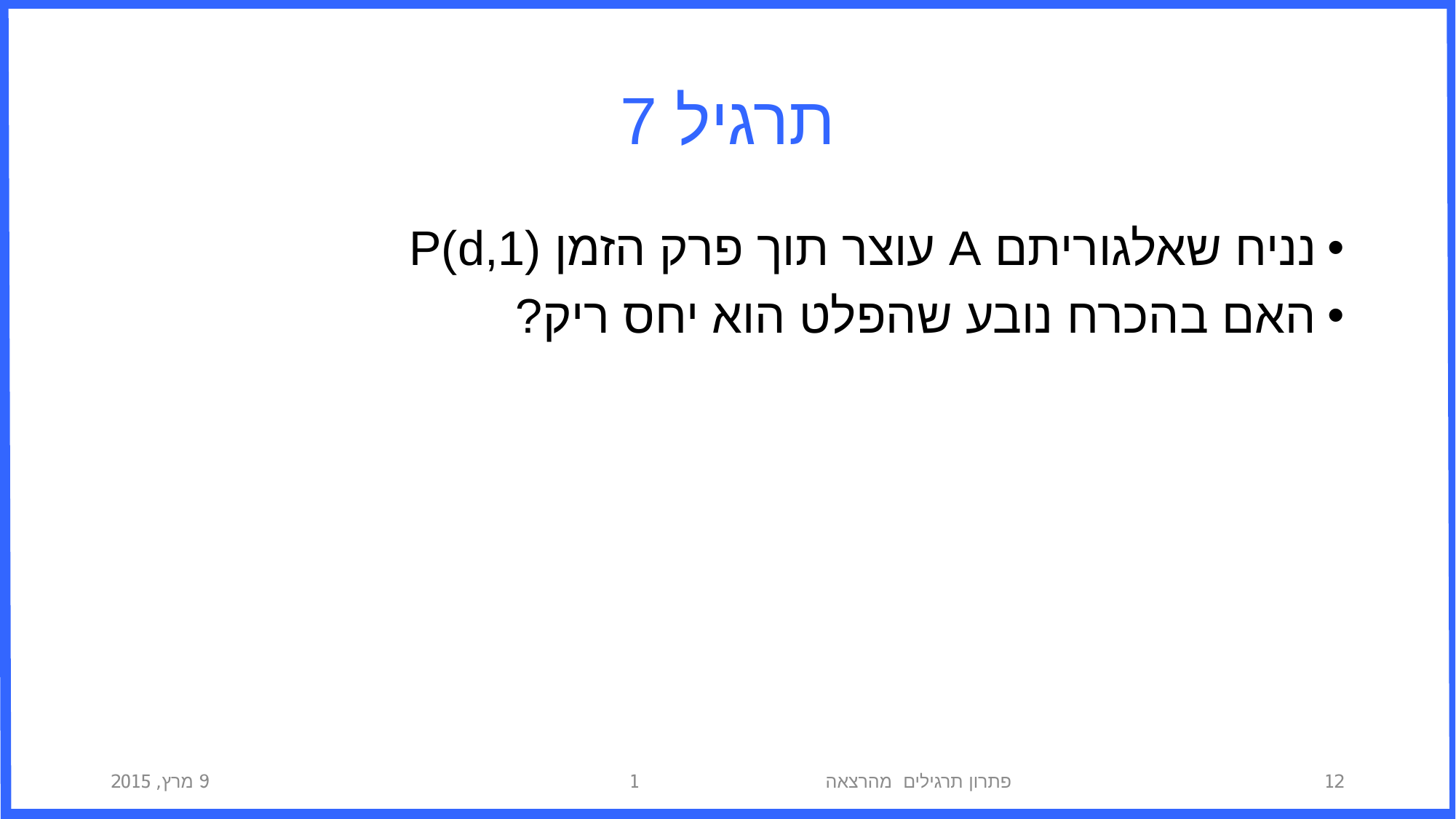

# תרגיל 7
נניח שאלגוריתם A עוצר תוך פרק הזמן P(d,1)
האם בהכרח נובע שהפלט הוא יחס ריק?

9 מרץ, 2015
פתרון תרגילים מהרצאה 1
12